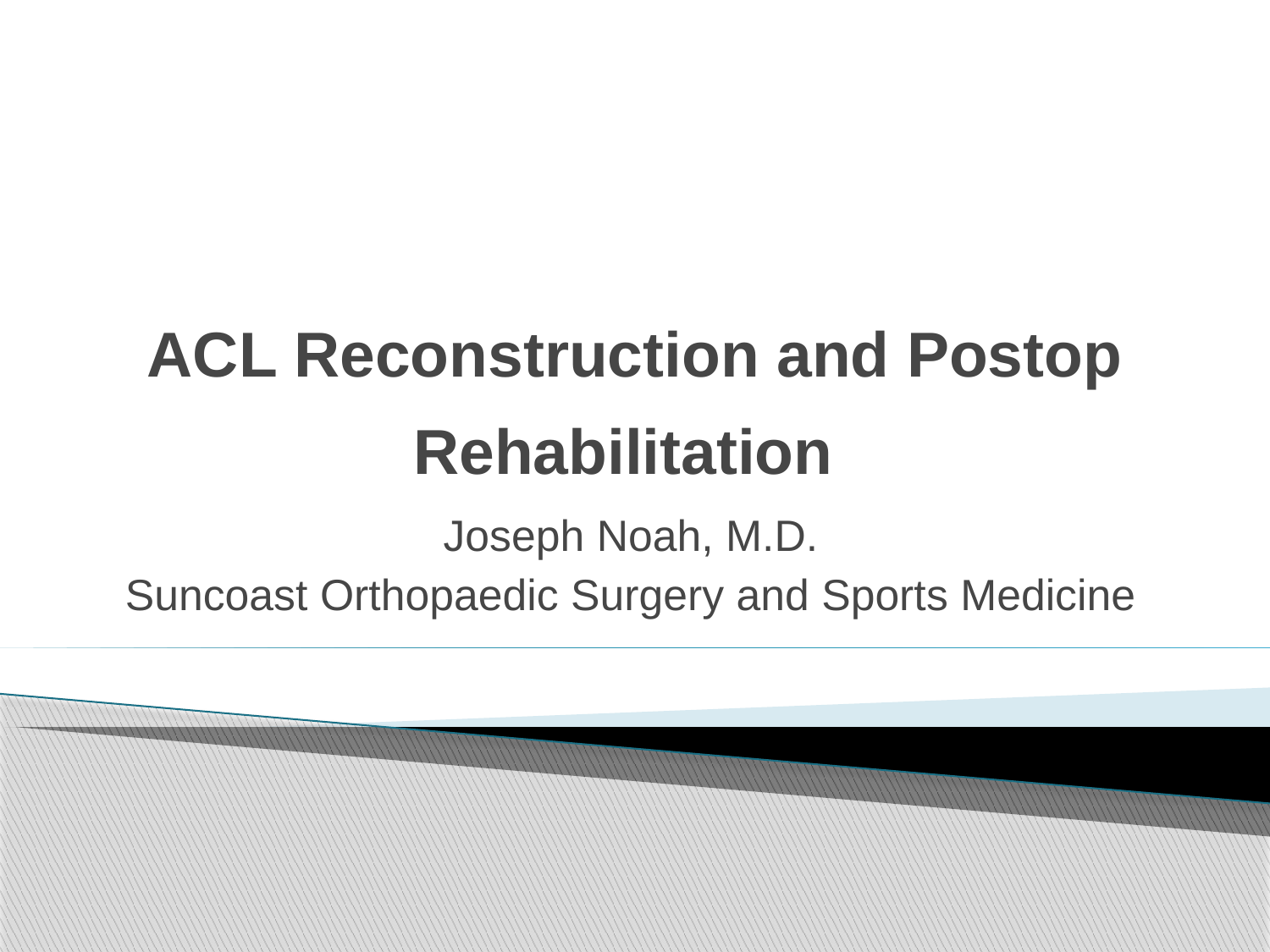

# ACL Reconstruction and Postop Rehabilitation
Joseph Noah, M.D.
Suncoast Orthopaedic Surgery and Sports Medicine